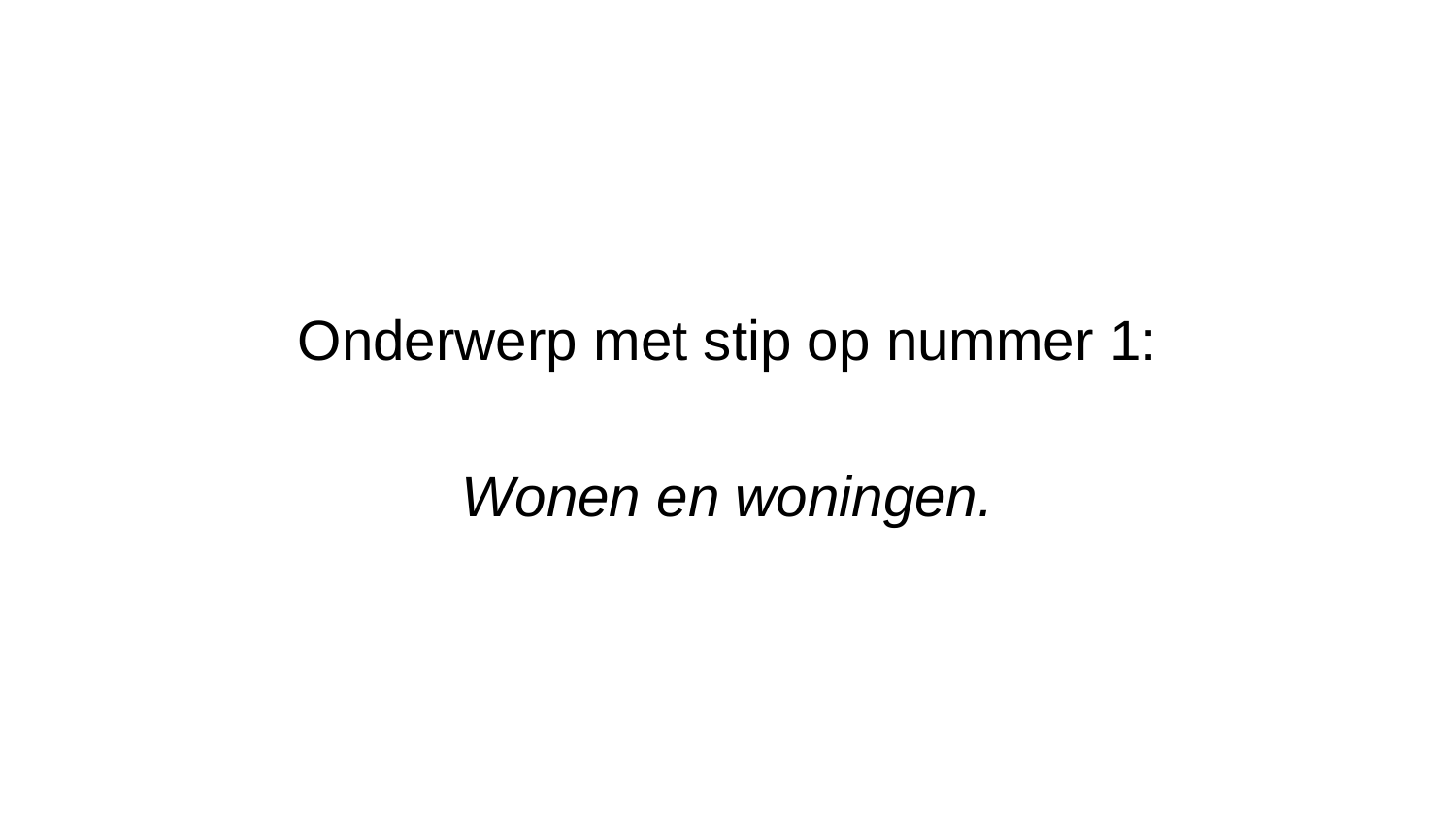

Onderwerp met stip op nummer 1:

Wonen en woningen.